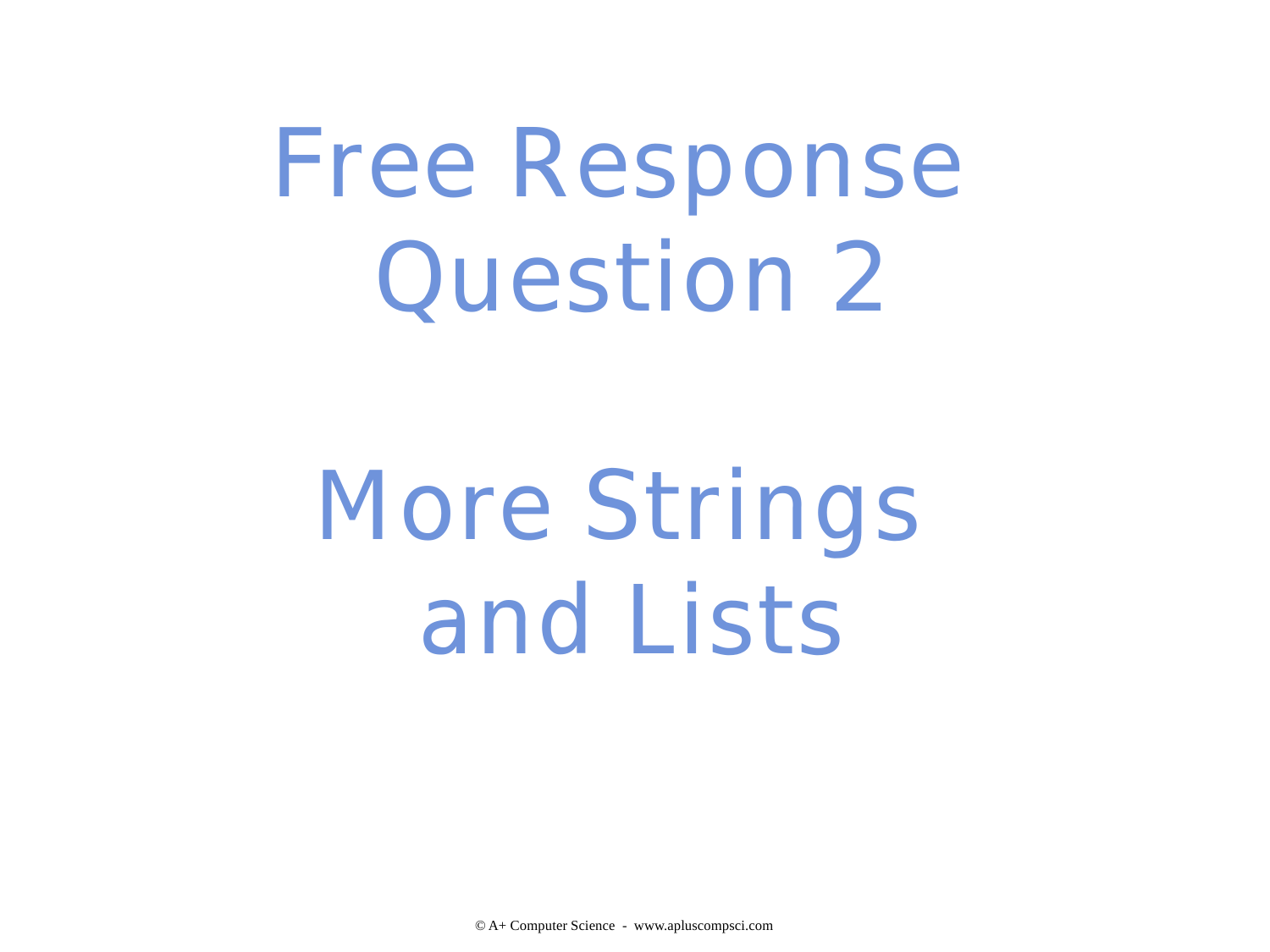

Free Response
Question 2

More Strings
and Lists

© A+ Computer Science  -  www.apluscompsci.com

© A+ Computer Science  -  www.apluscompsci.com